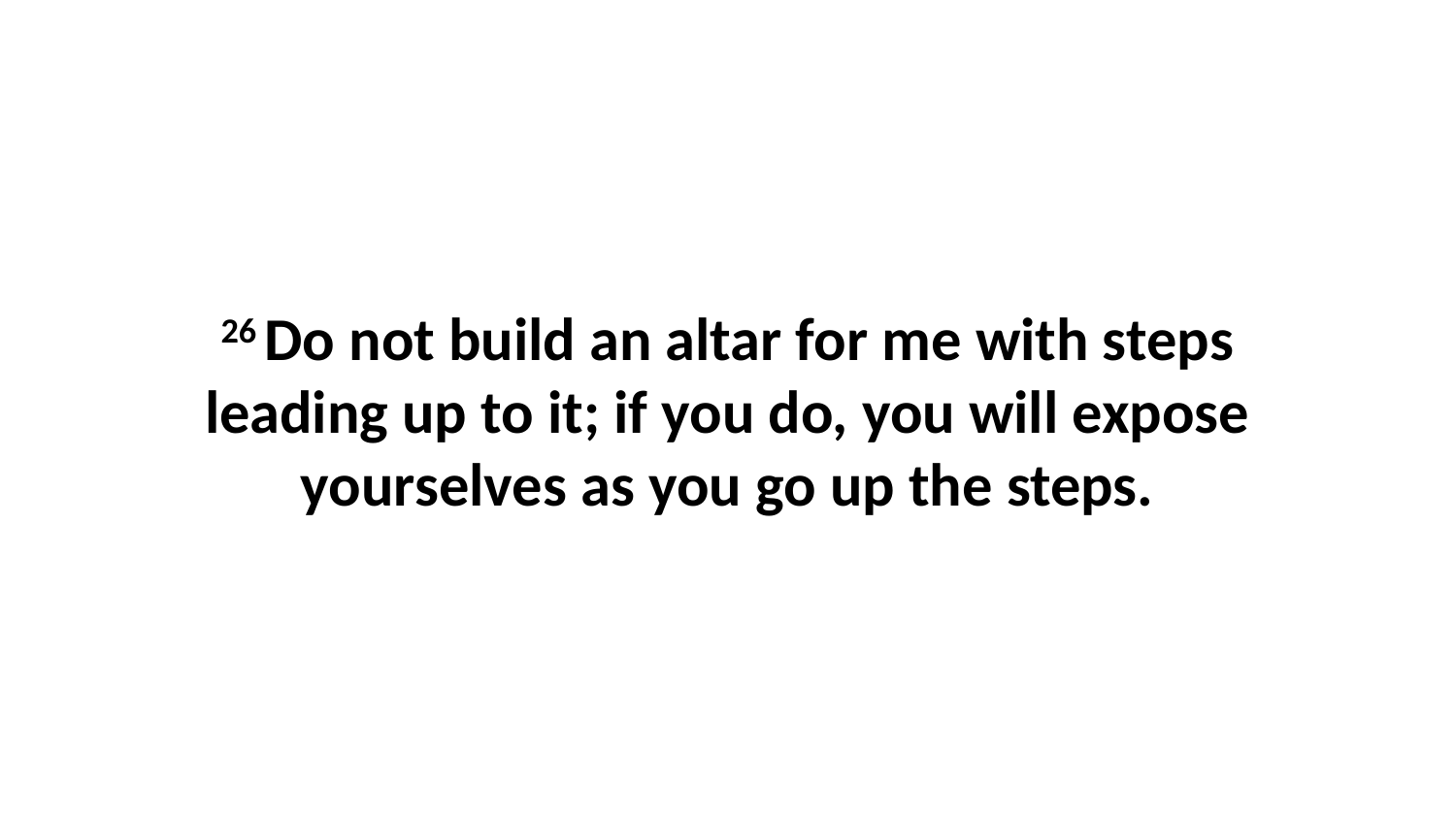

26 Do not build an altar for me with steps leading up to it; if you do, you will expose yourselves as you go up the steps.